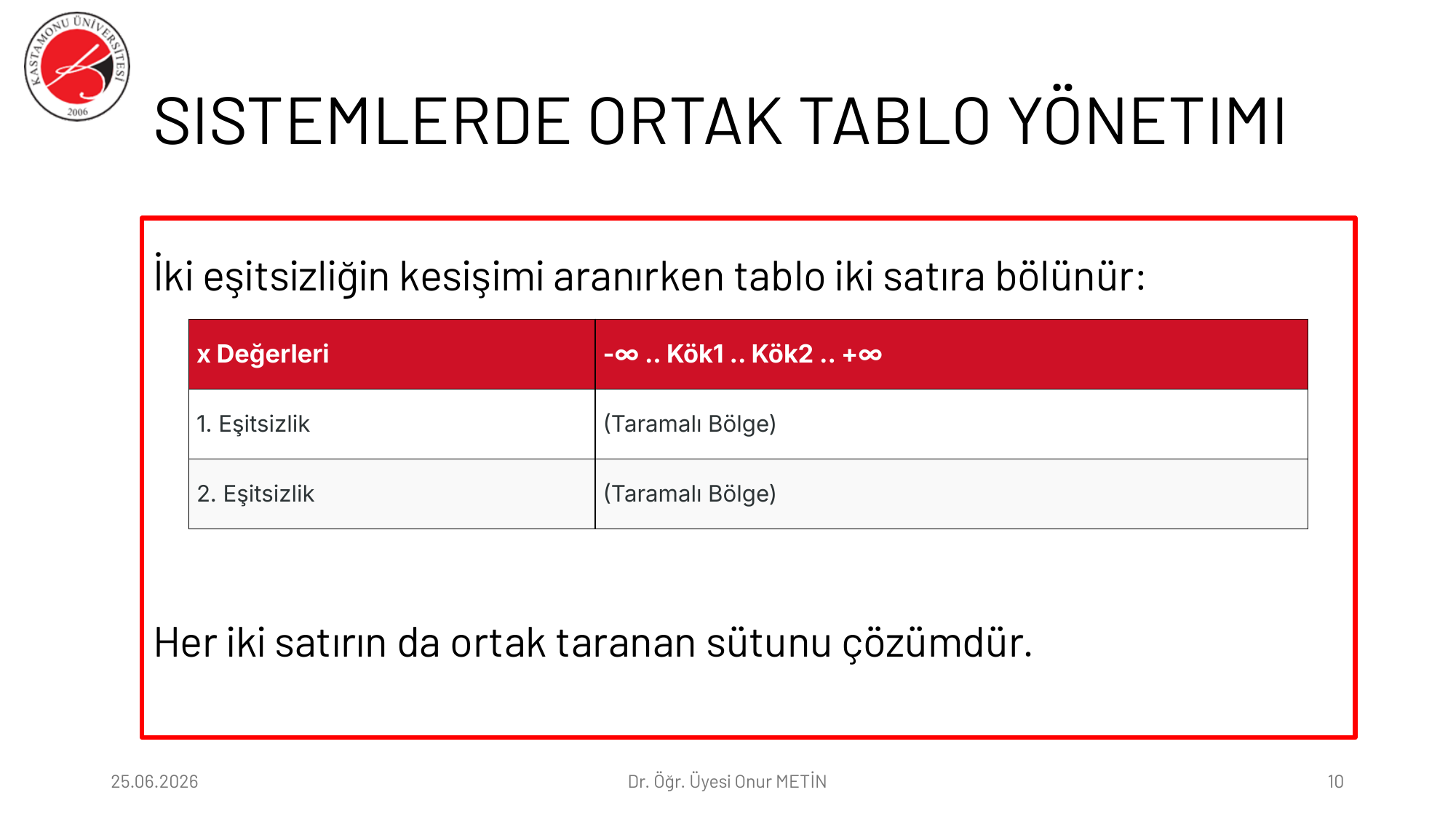

# SISTEMLERDE ORTAK TABLO YÖNETIMI
İki eşitsizliğin kesişimi aranırken tablo iki satıra bölünür:

Her iki satırın da ortak taranan sütunu çözümdür.

| x Değerleri | -∞ .. Kök1 .. Kök2 .. +∞ |
| --- | --- |
| 1. Eşitsizlik | (Taramalı Bölge) |
| 2. Eşitsizlik | (Taramalı Bölge) |
25.06.2026
Dr. Öğr. Üyesi Onur METİN
10